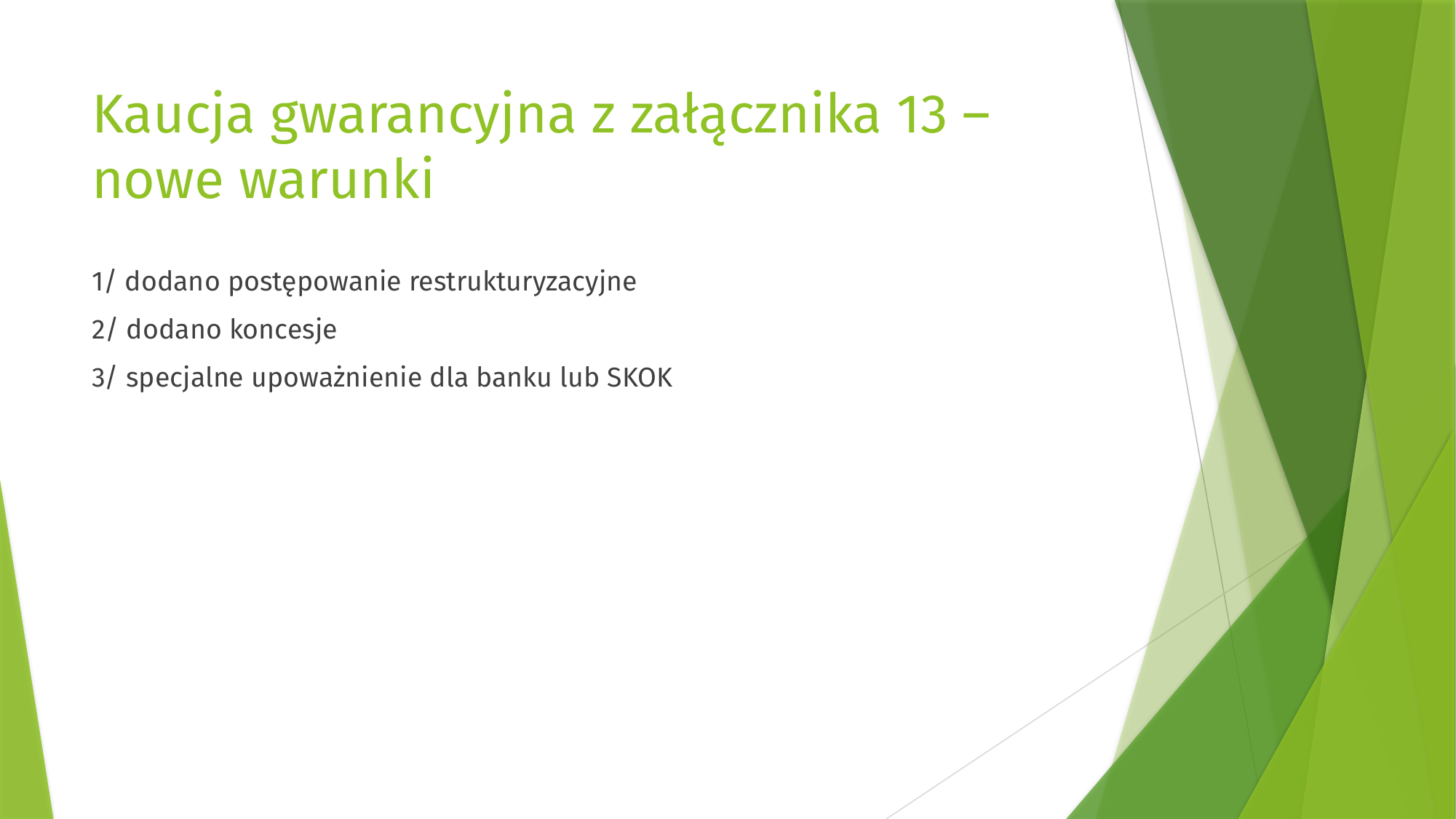

# Kaucja gwarancyjna z załącznika 13 – nowe warunki
1/ dodano postępowanie restrukturyzacyjne
2/ dodano koncesje
3/ specjalne upoważnienie dla banku lub SKOK